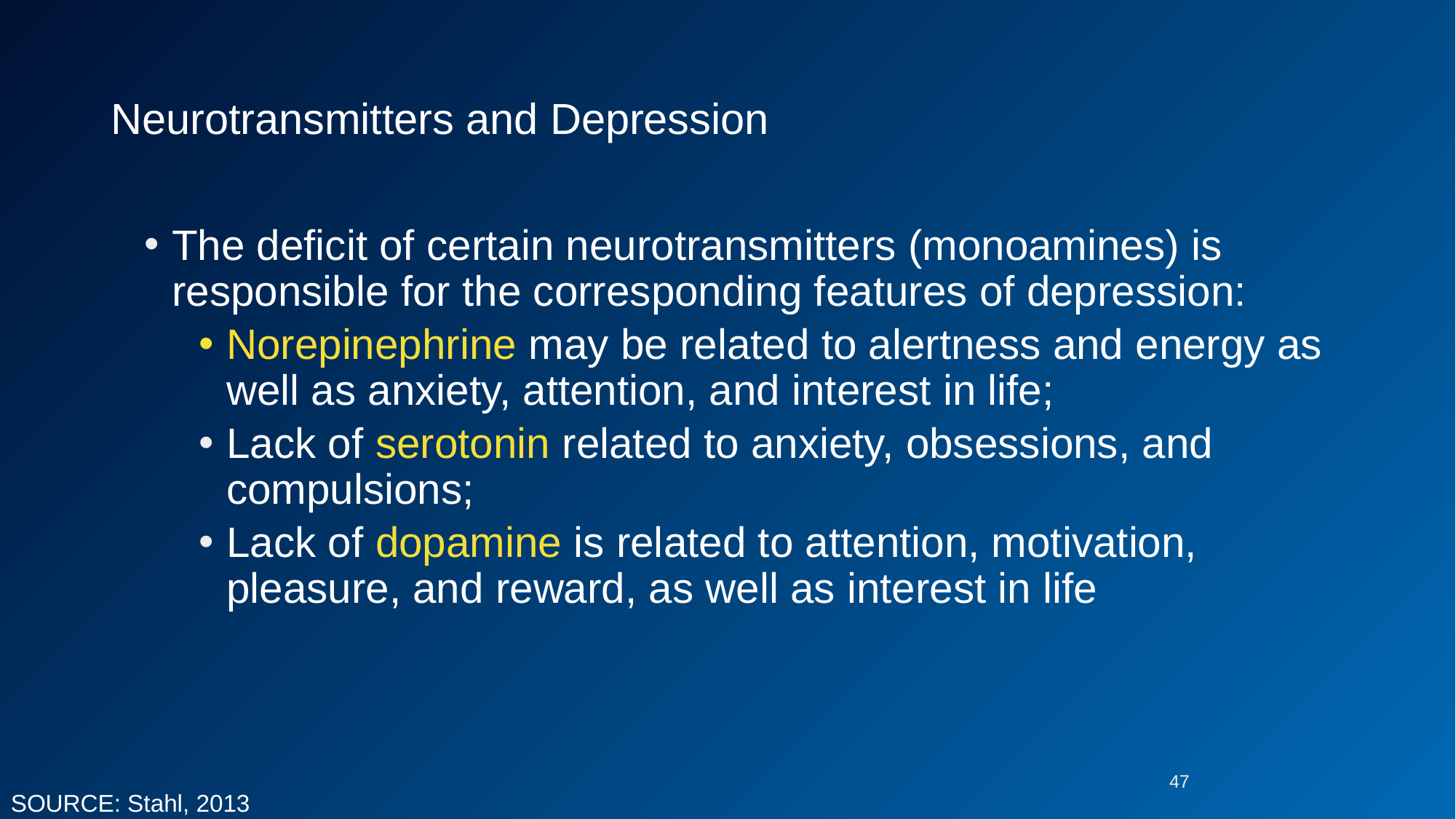

# Neurotransmitters and Depression
The deficit of certain neurotransmitters (monoamines) is responsible for the corresponding features of depression:
Norepinephrine may be related to alertness and energy as well as anxiety, attention, and interest in life;
Lack of serotonin related to anxiety, obsessions, and compulsions;
Lack of dopamine is related to attention, motivation, pleasure, and reward, as well as interest in life
47
SOURCE: Stahl, 2013